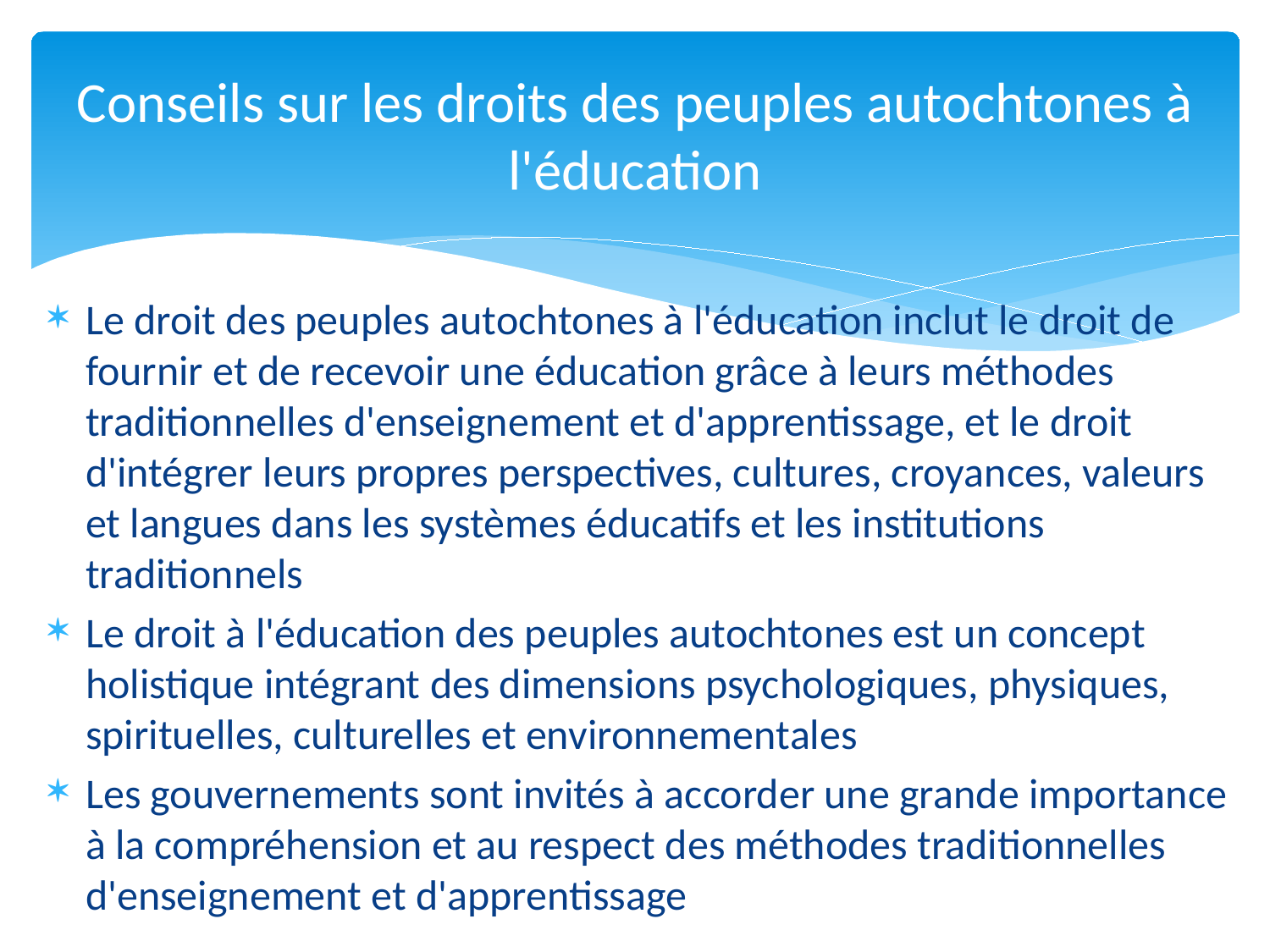

# Conseils sur les droits des peuples autochtones à l'éducation
Le droit des peuples autochtones à l'éducation inclut le droit de fournir et de recevoir une éducation grâce à leurs méthodes traditionnelles d'enseignement et d'apprentissage, et le droit d'intégrer leurs propres perspectives, cultures, croyances, valeurs et langues dans les systèmes éducatifs et les institutions traditionnels
Le droit à l'éducation des peuples autochtones est un concept holistique intégrant des dimensions psychologiques, physiques, spirituelles, culturelles et environnementales
Les gouvernements sont invités à accorder une grande importance à la compréhension et au respect des méthodes traditionnelles d'enseignement et d'apprentissage